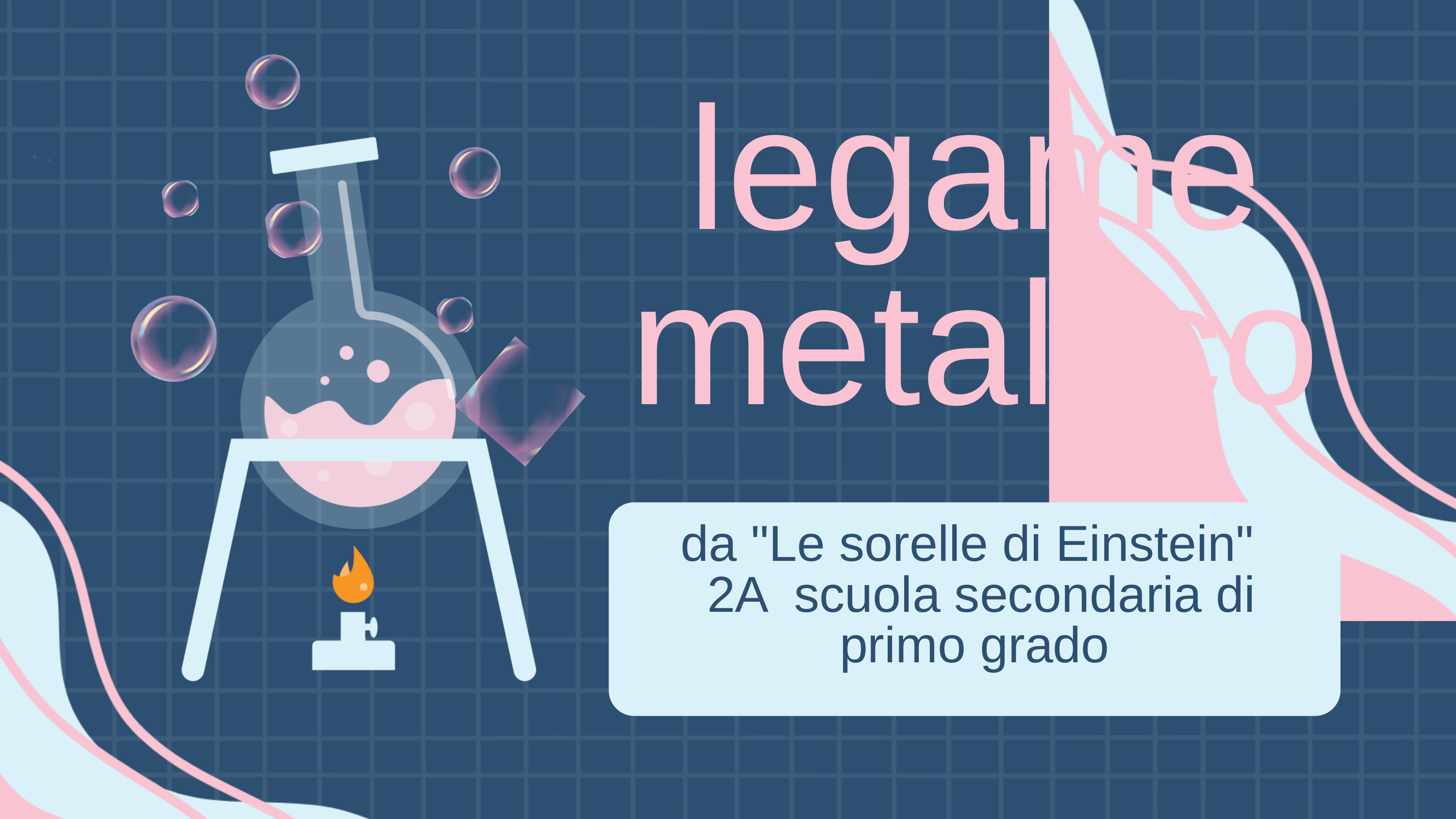

legame metallico

da "Le sorelle di Einstein"
 2A  scuola secondaria di primo grado